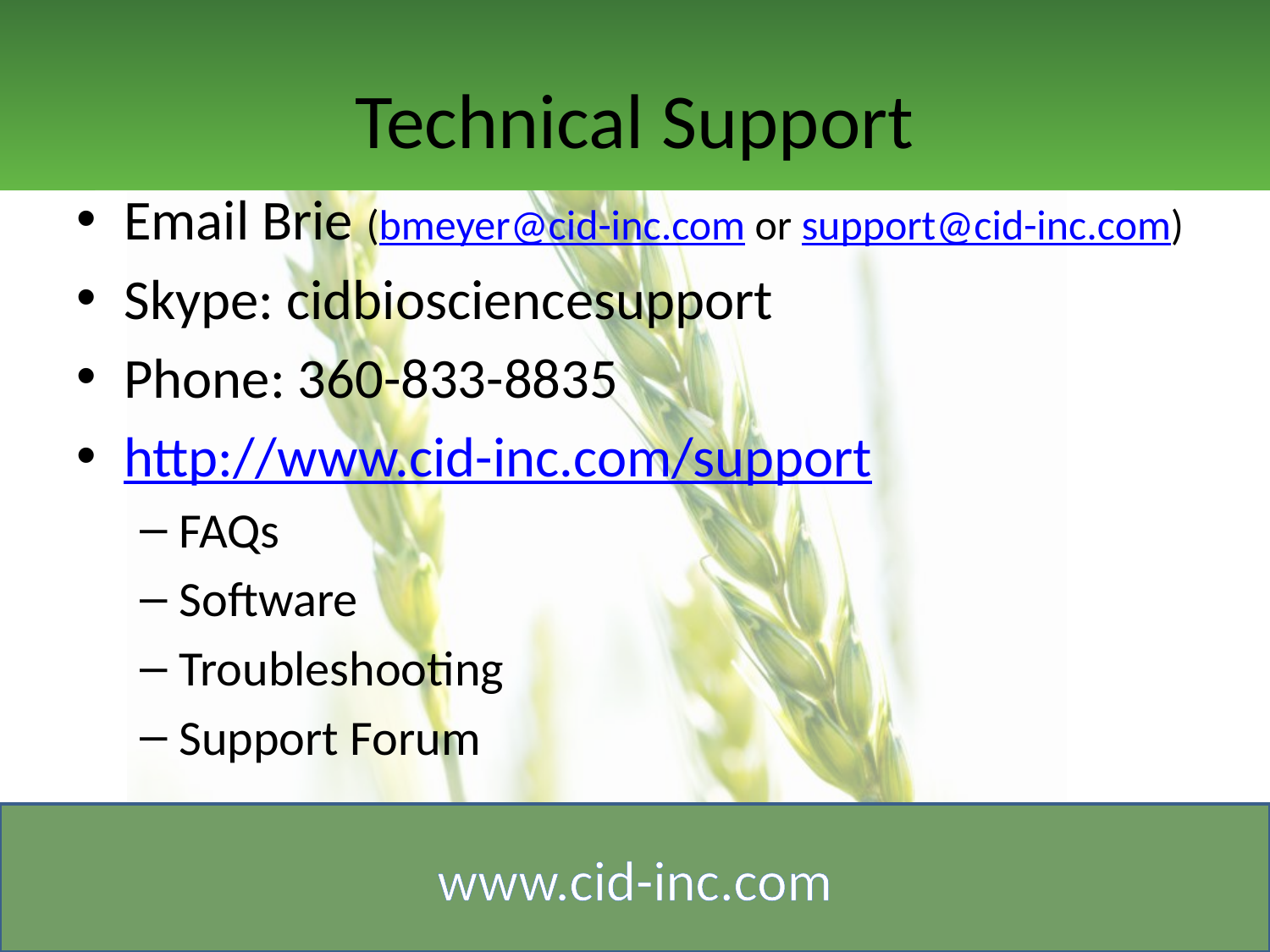

# Technical Support
Email Brie (bmeyer@cid-inc.com or support@cid-inc.com)
Skype: cidbiosciencesupport
Phone: 360-833-8835
http://www.cid-inc.com/support
FAQs
Software
Troubleshooting
Support Forum